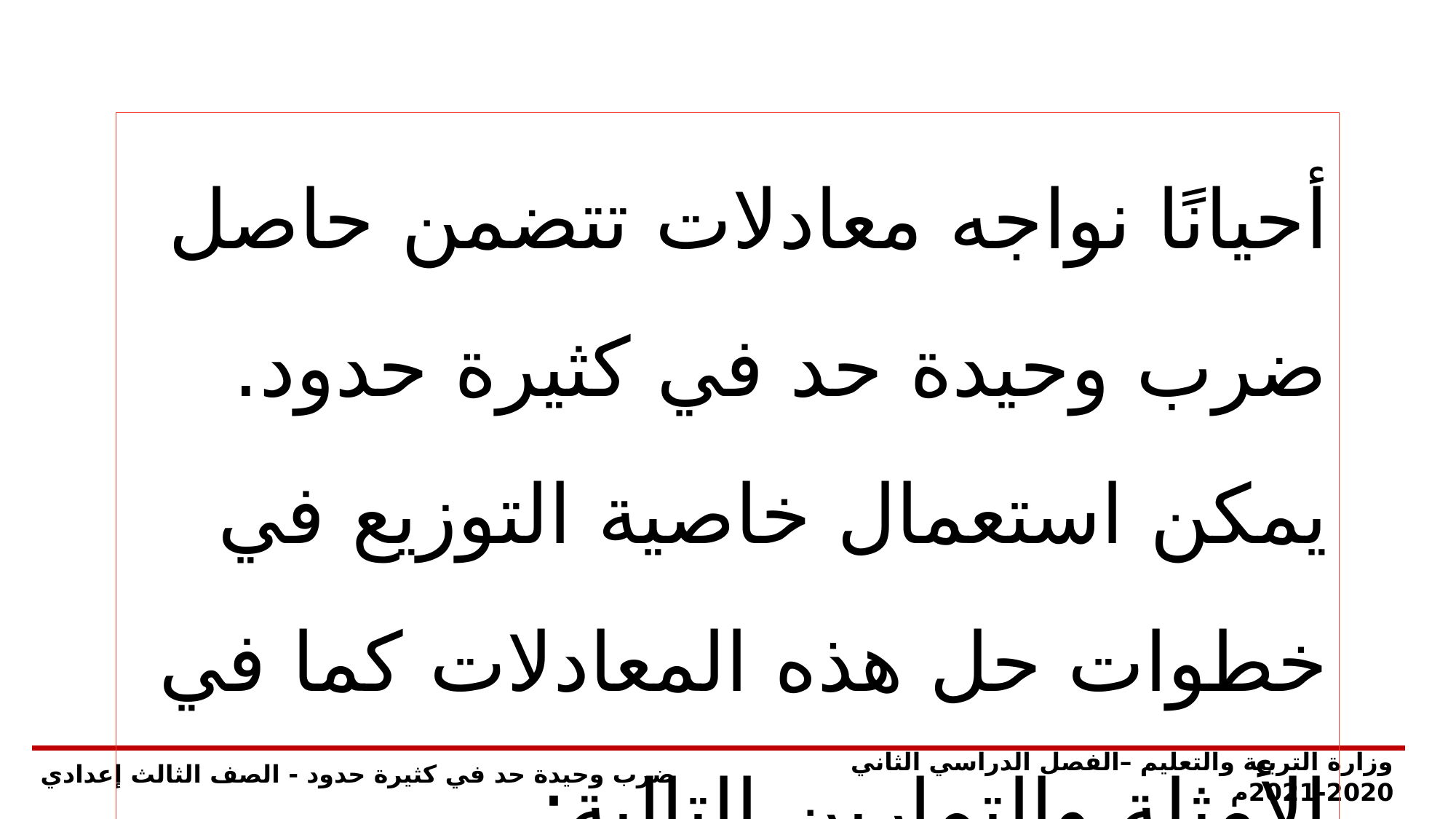

أحيانًا نواجه معادلات تتضمن حاصل ضرب وحيدة حد في كثيرة حدود.
يمكن استعمال خاصية التوزيع في خطوات حل هذه المعادلات كما في الأمثلة والتمارين التالية: